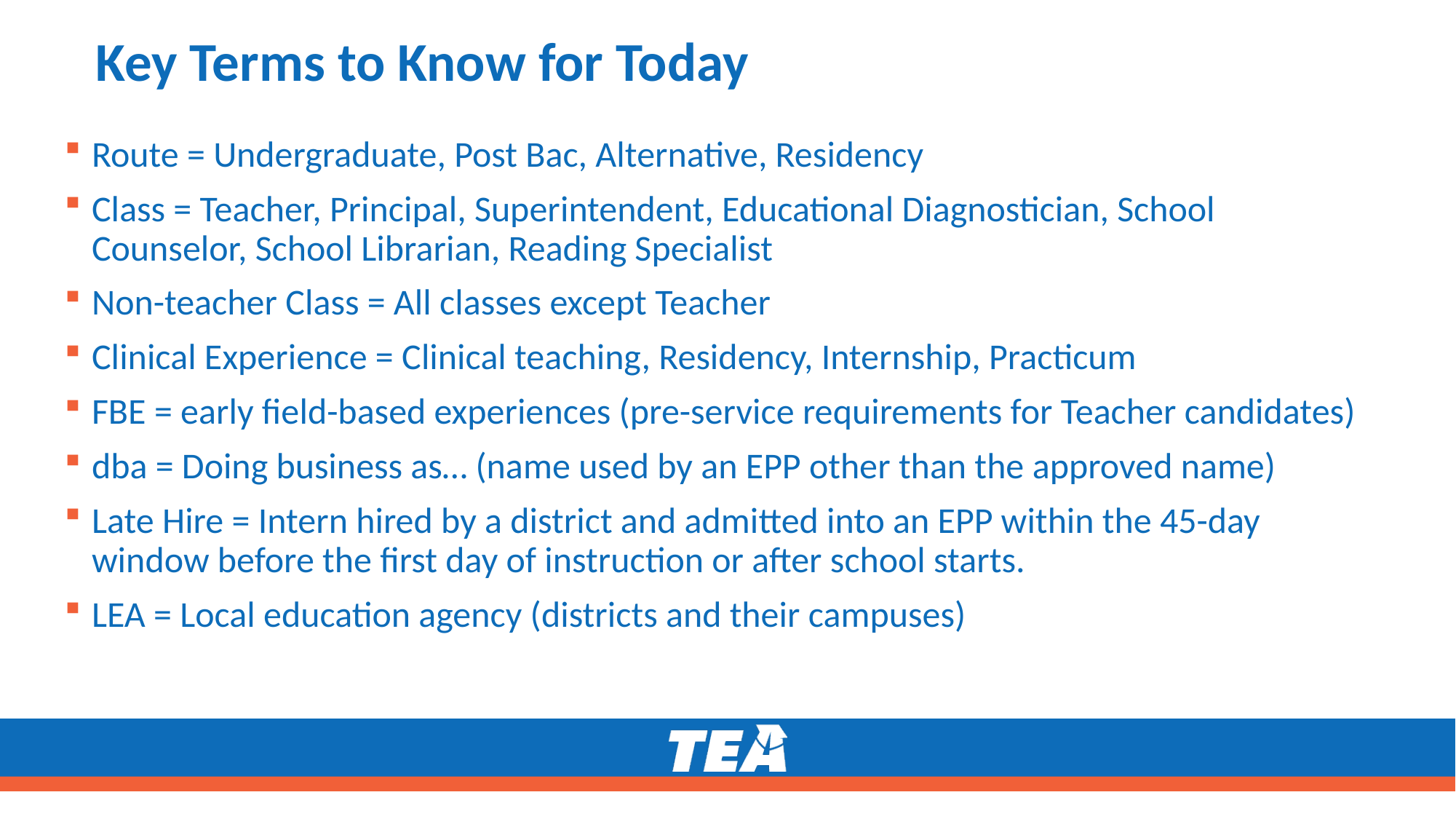

# Key Terms to Know for Today
Route = Undergraduate, Post Bac, Alternative, Residency
Class = Teacher, Principal, Superintendent, Educational Diagnostician, School Counselor, School Librarian, Reading Specialist
Non-teacher Class = All classes except Teacher
Clinical Experience = Clinical teaching, Residency, Internship, Practicum
FBE = early field-based experiences (pre-service requirements for Teacher candidates)
dba = Doing business as… (name used by an EPP other than the approved name)
Late Hire = Intern hired by a district and admitted into an EPP within the 45-day window before the first day of instruction or after school starts.
LEA = Local education agency (districts and their campuses)